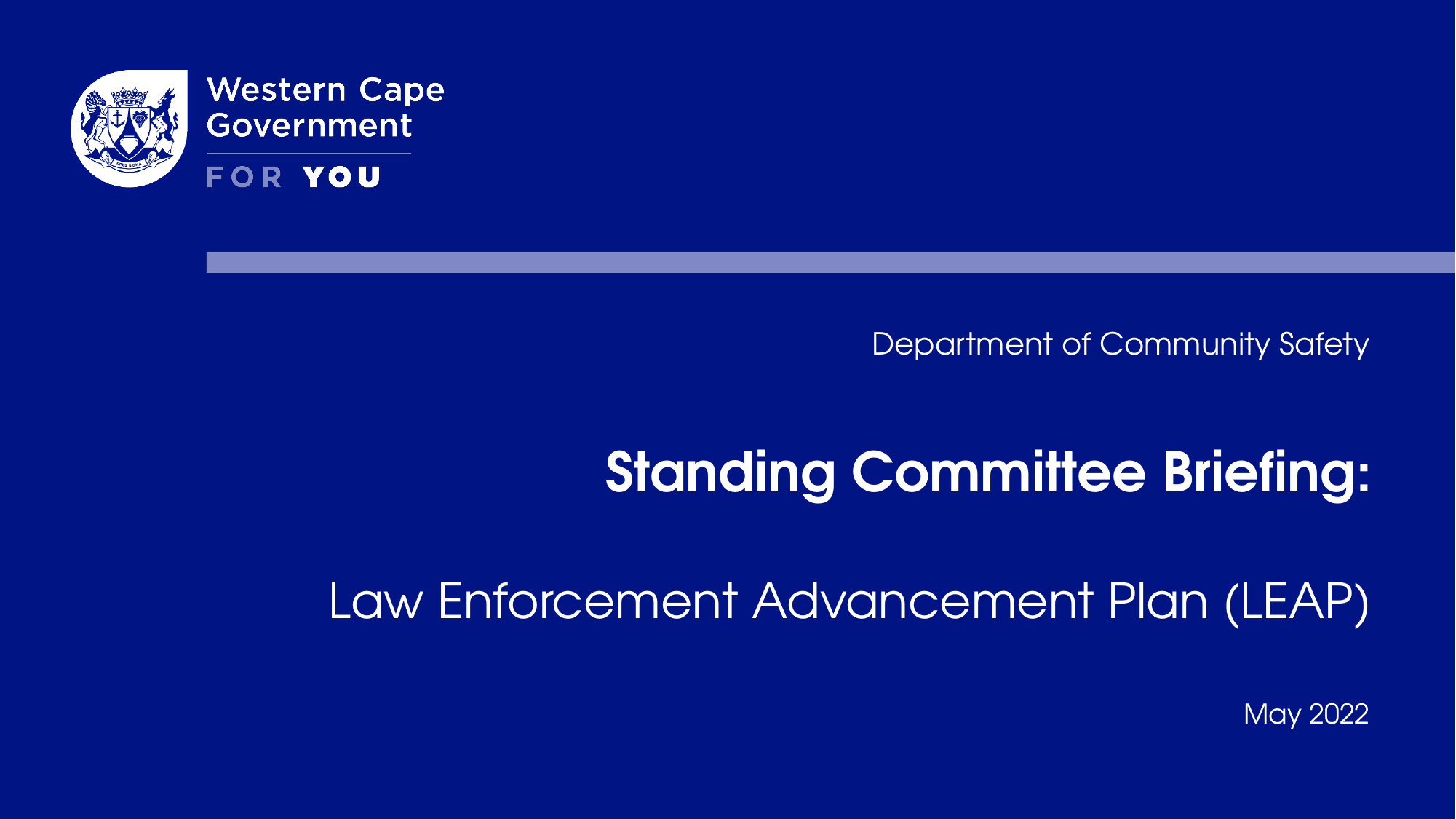

Department of Community Safety
Standing Committee Briefing:

Law Enforcement Advancement Plan (LEAP)
May 2022